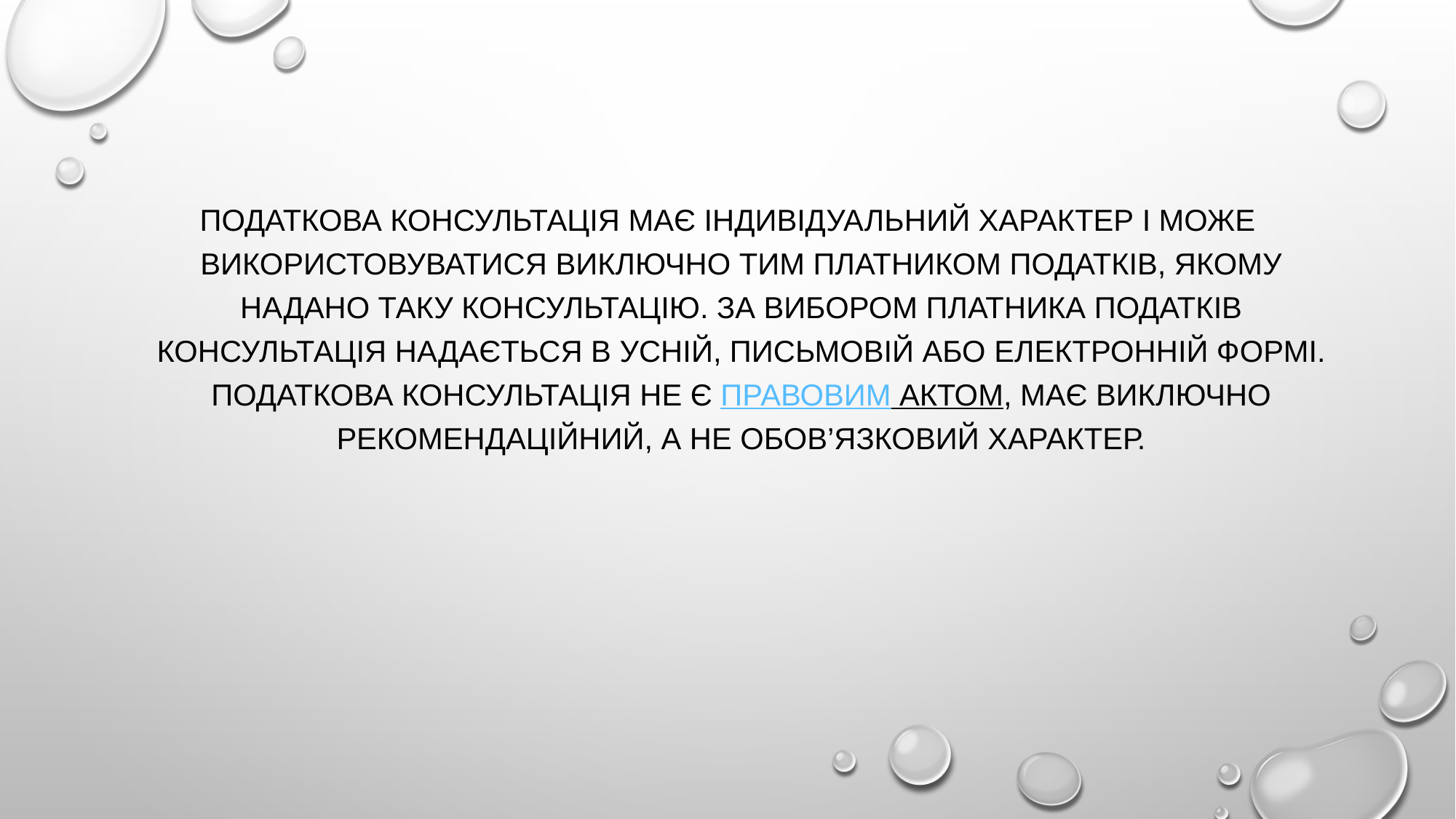

податкова консультація має індивідуальний характер і може використовуватися виключно тим платником податків, якому надано таку консультацію. За вибором платника податків консультація надається в усній, письмовій або електронній формі. Податкова консультація не є правовим актом, має виключно рекомендаційний, а не обов’язковий характер.